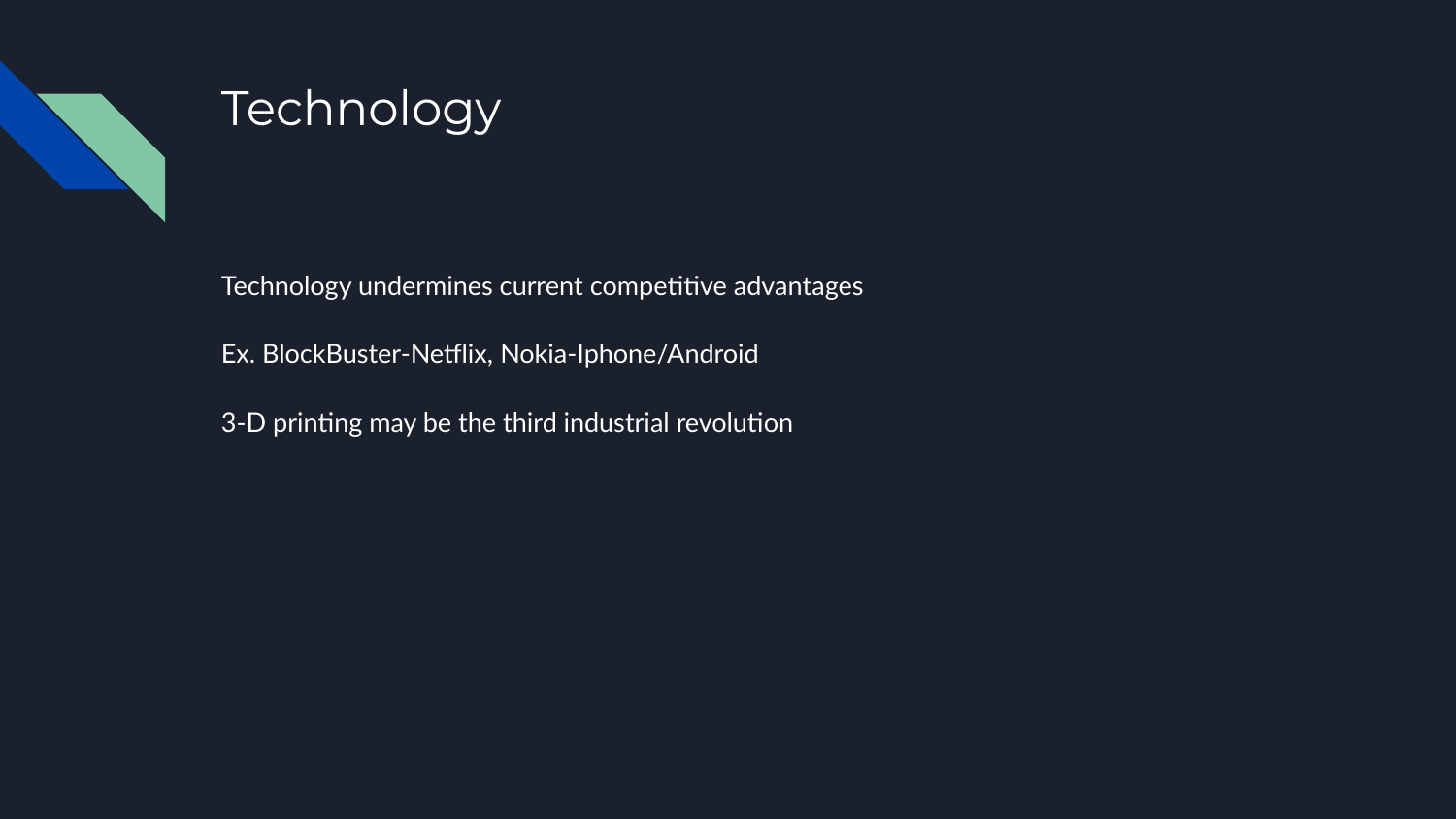

# Technology
Technology undermines current competitive advantages
Ex. BlockBuster-Netflix, Nokia-Iphone/Android
3-D printing may be the third industrial revolution